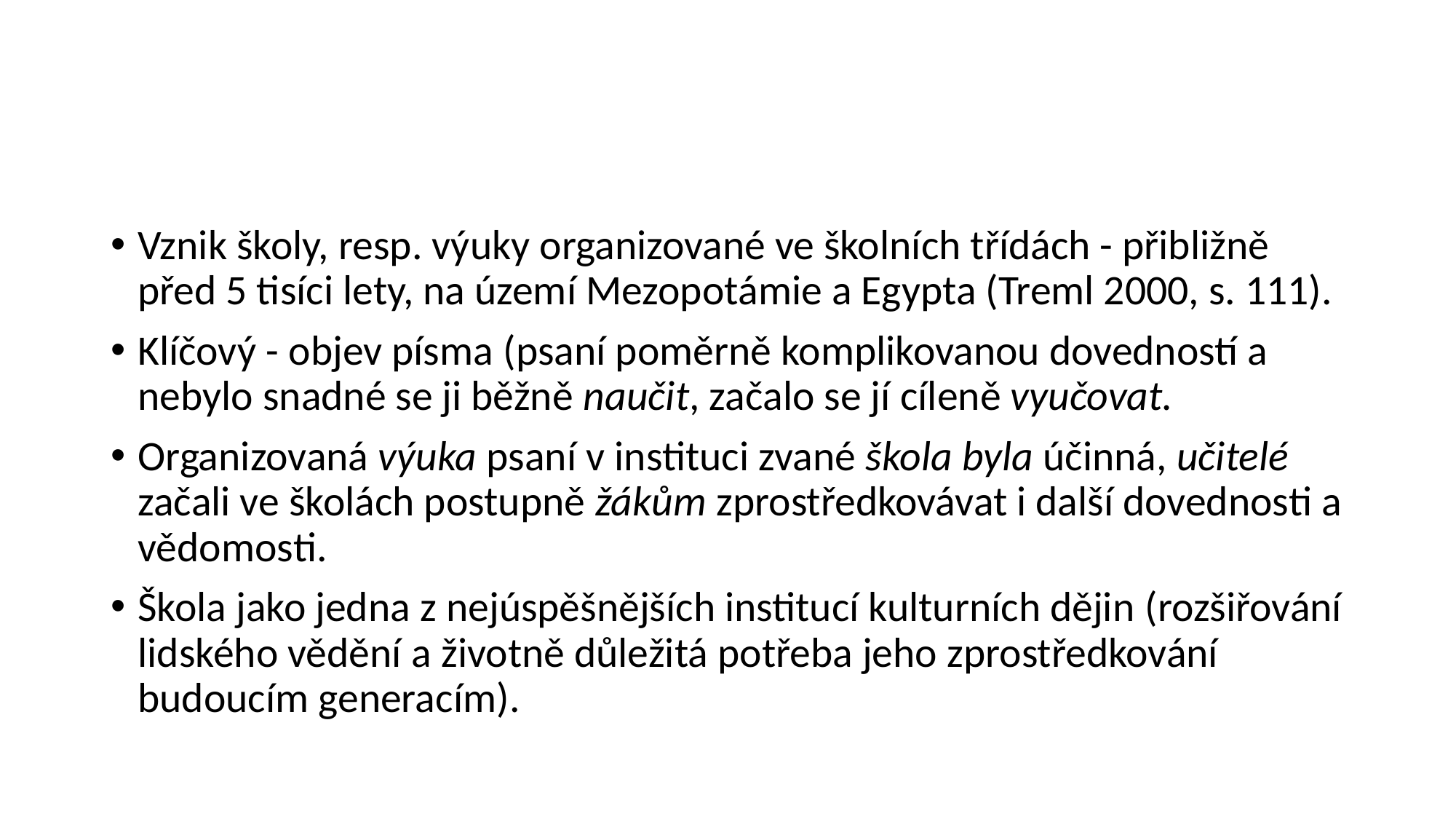

#
Vznik školy, resp. výuky organizované ve školních třídách - přibližně před 5 tisíci lety, na území Mezopotámie a Egypta (Treml 2000, s. 111).
Klíčový - objev písma (psaní poměrně komplikovanou dovedností a nebylo snadné se ji běžně naučit, začalo se jí cíleně vyučovat.
Organizovaná výuka psaní v instituci zvané škola byla účinná, učitelé začali ve školách postupně žákům zprostředkovávat i další dovednosti a vědomosti.
Škola jako jedna z nejúspěšnějších institucí kulturních dějin (rozšiřování lidského vědění a životně důležitá potřeba jeho zprostředkování budoucím generacím).